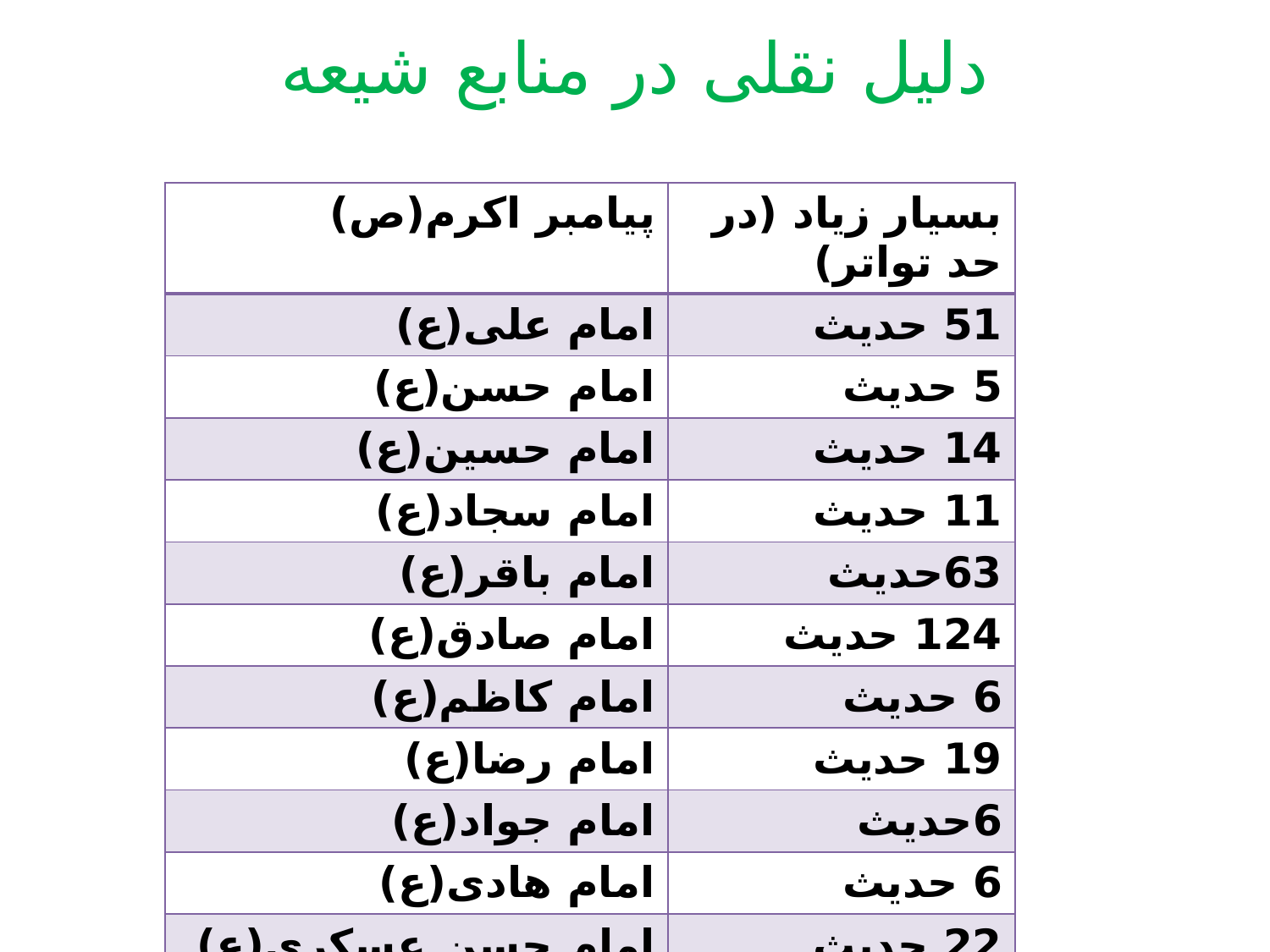

دلیل نقلی در منابع شیعه

| پیامبر اکرم(ص) | بسیار زیاد (در حد تواتر) |
| --- | --- |
| امام علی(ع) | 51 حدیث |
| امام حسن(ع) | 5 حدیث |
| امام حسین(ع) | 14 حدیث |
| امام سجاد(ع) | 11 حدیث |
| امام باقر(ع) | 63حدیث |
| امام صادق(ع) | 124 حدیث |
| امام کاظم(ع) | 6 حدیث |
| امام رضا(ع) | 19 حدیث |
| امام جواد(ع) | 6حدیث |
| امام هادی(ع) | 6 حدیث |
| امام حسن عسکری(ع) | 22 حدیث |